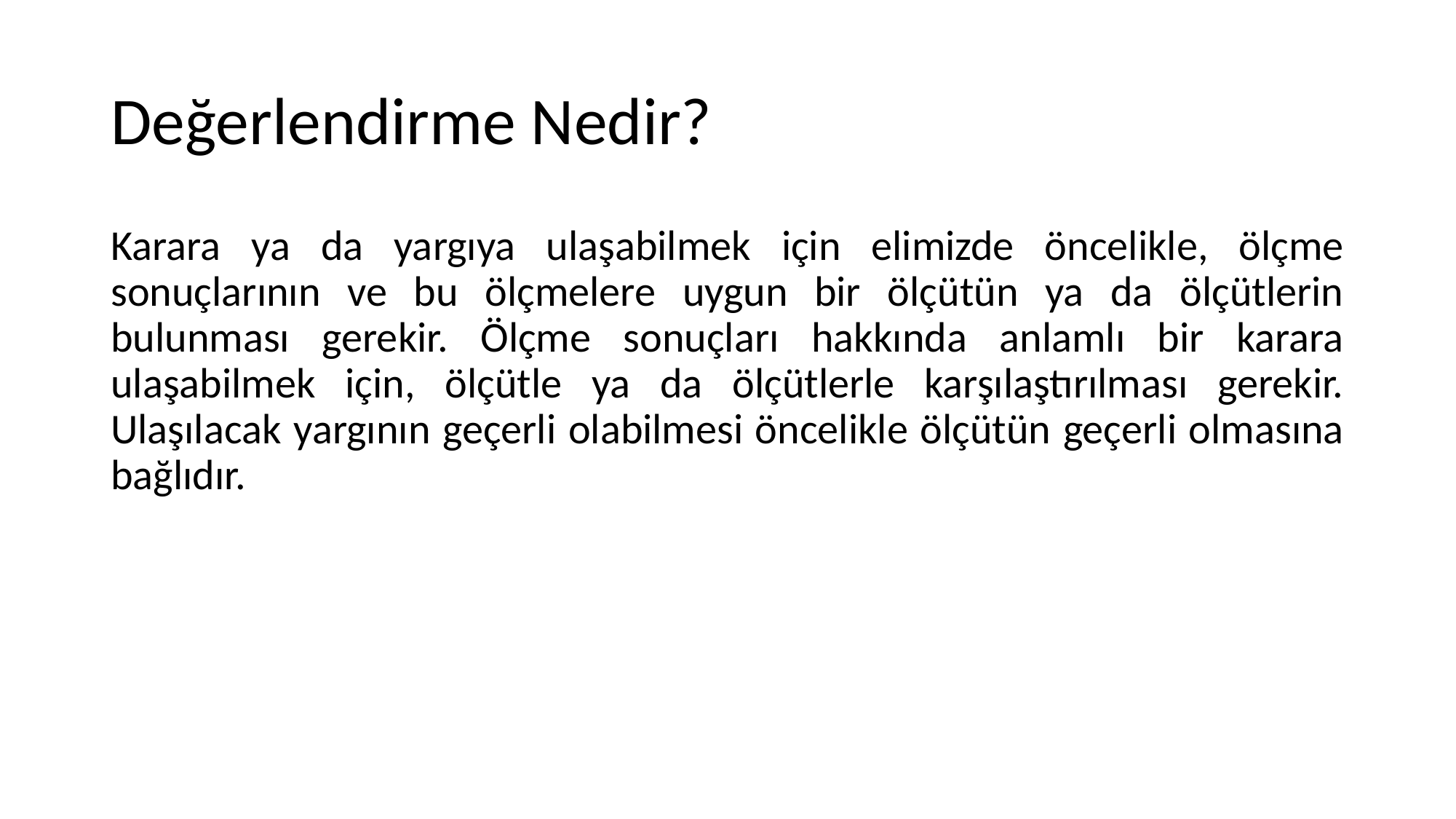

# Değerlendirme Nedir?
Karara ya da yargıya ulaşabilmek için elimizde öncelikle, ölçme sonuçlarının ve bu ölçmelere uygun bir ölçütün ya da ölçütlerin bulunması gerekir. Ölçme sonuçları hakkında anlamlı bir karara ulaşabilmek için, ölçütle ya da ölçütlerle karşılaştırılması gerekir. Ulaşılacak yargının geçerli olabilmesi öncelikle ölçütün geçerli olmasına bağlıdır.